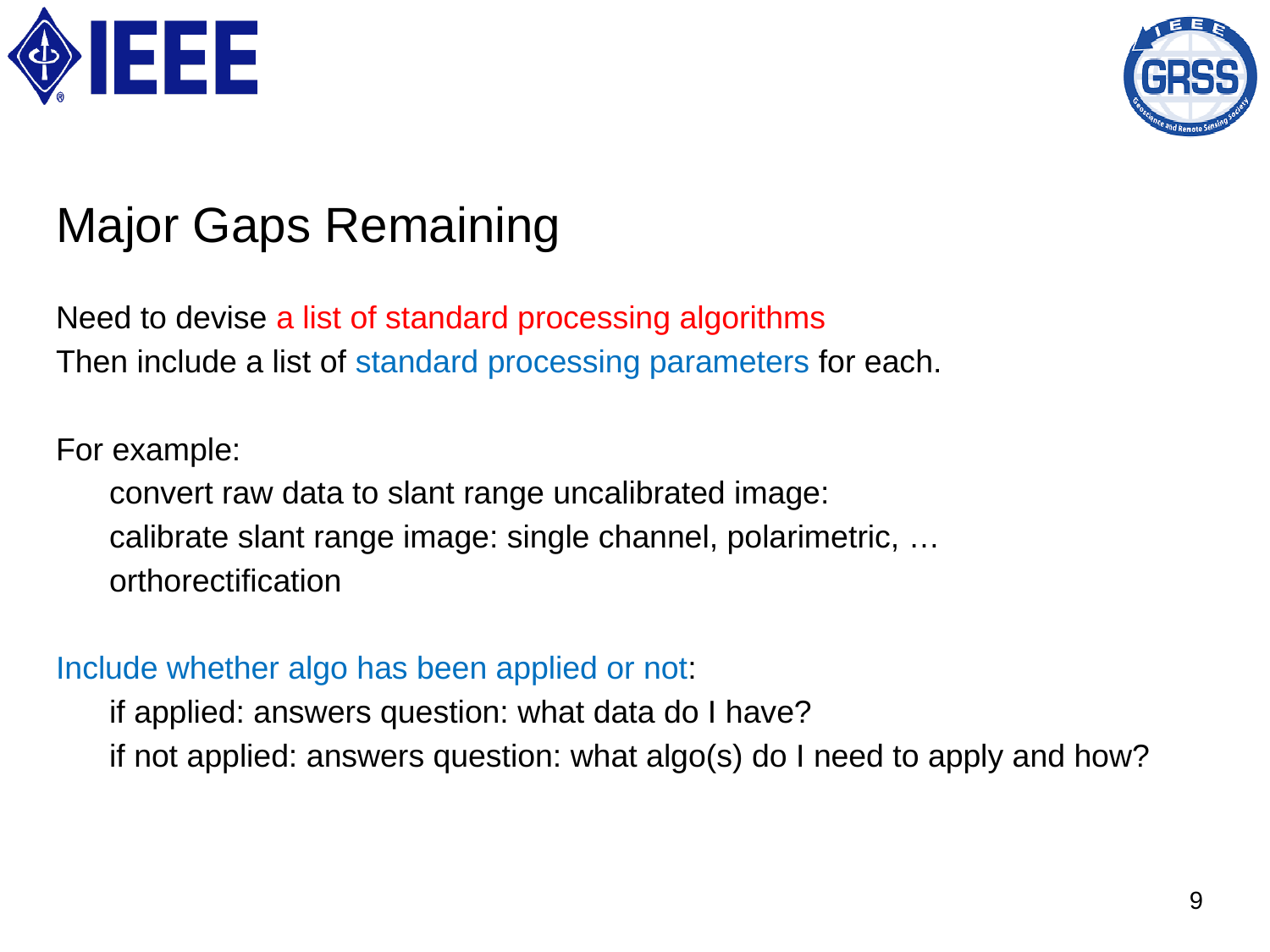

# Major Gaps Remaining
Need to devise a list of standard processing algorithms
Then include a list of standard processing parameters for each.

For example:
      convert raw data to slant range uncalibrated image:
      calibrate slant range image: single channel, polarimetric, …
      orthorectification

Include whether algo has been applied or not:
      if applied: answers question: what data do I have?
      if not applied: answers question: what algo(s) do I need to apply and how?

9